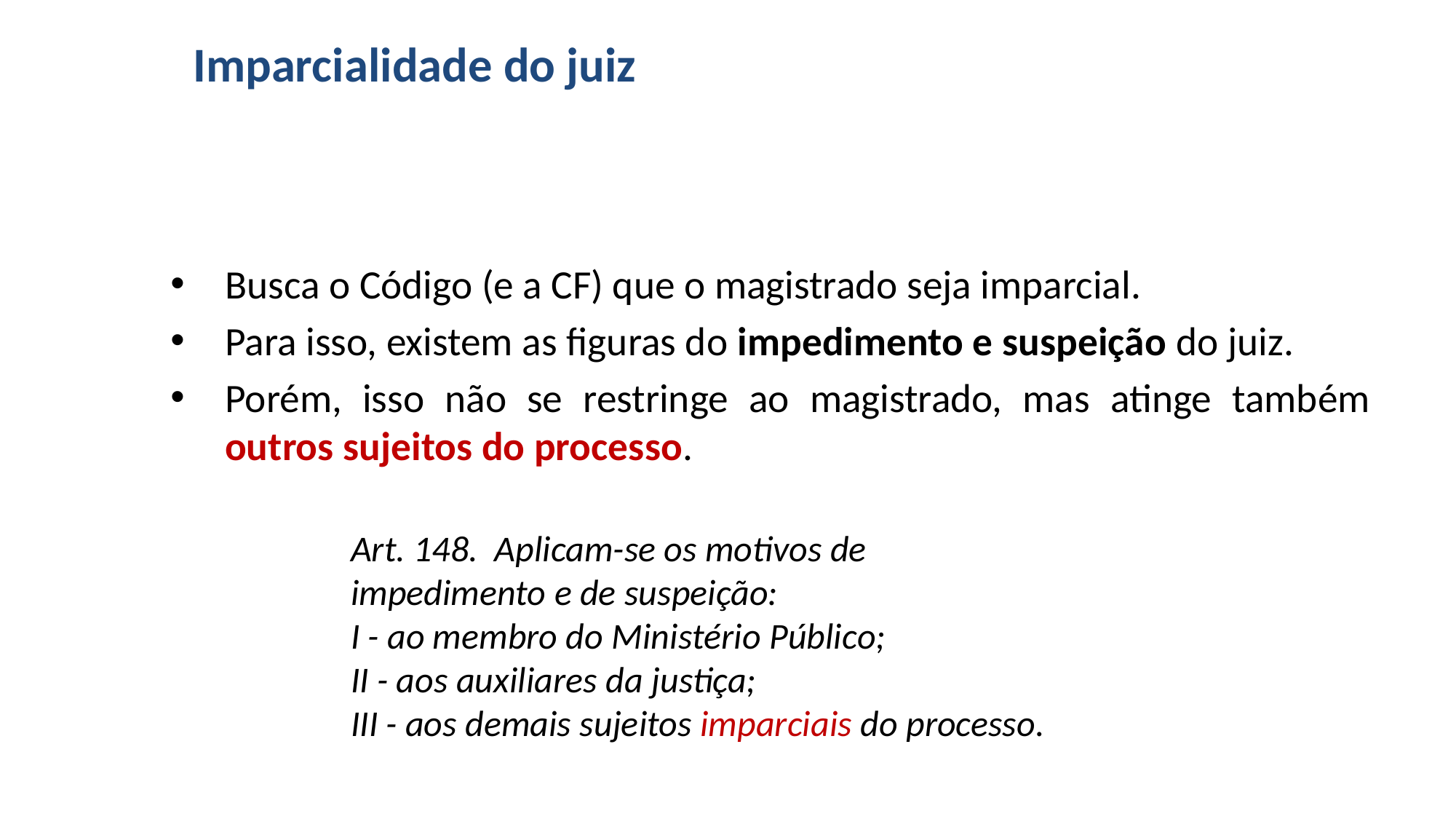

# Imparcialidade do juiz

Busca o Código (e a CF) que o magistrado seja imparcial.
Para isso, existem as figuras do impedimento e suspeição do juiz.
Porém, isso não se restringe ao magistrado, mas atinge também outros sujeitos do processo.

Art. 148.  Aplicam-se os motivos de impedimento e de suspeição:
I - ao membro do Ministério Público;
II - aos auxiliares da justiça;
III - aos demais sujeitos imparciais do processo.